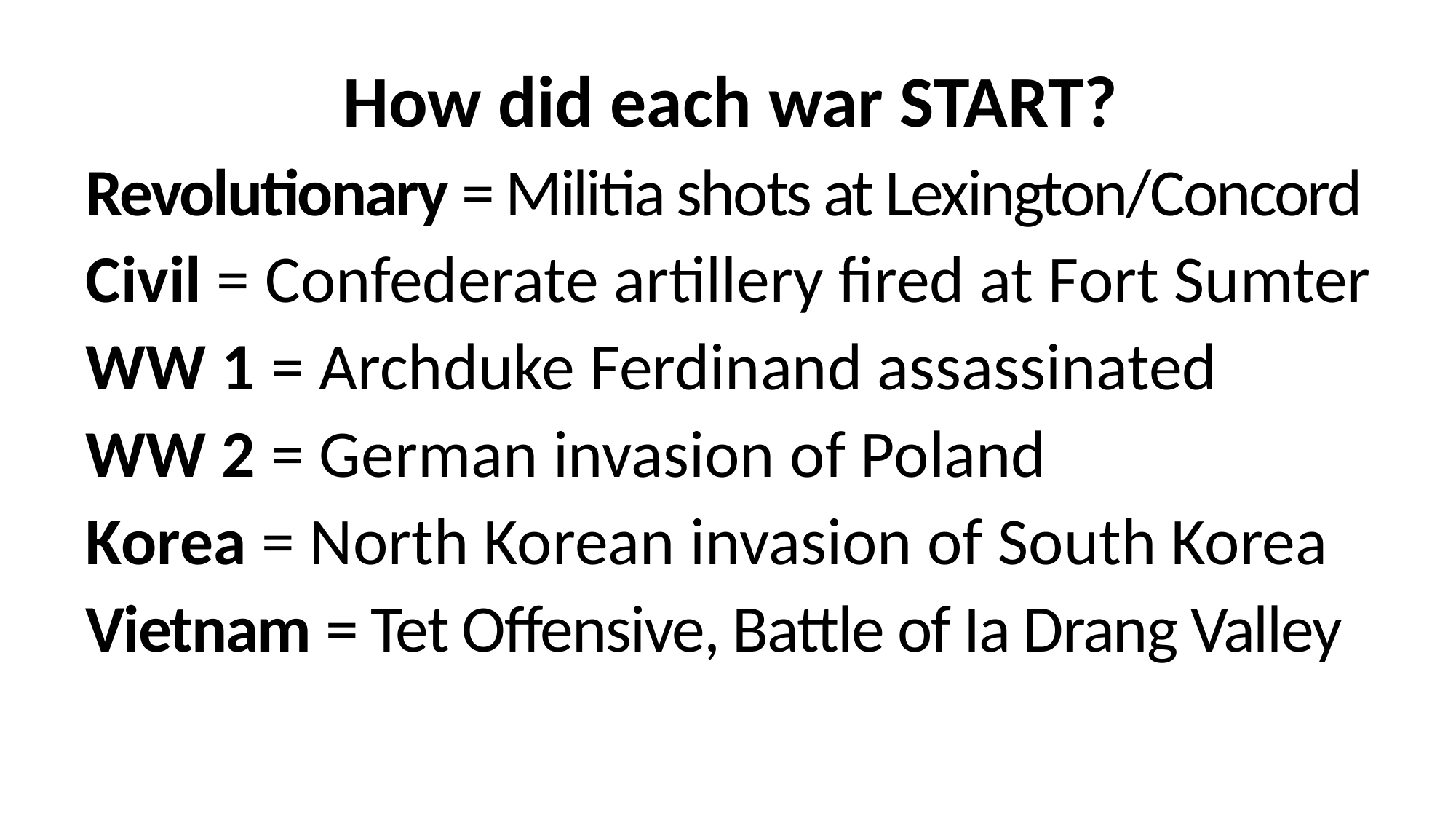

How did each war START?
Revolutionary = Militia shots at Lexington/Concord
Civil = Confederate artillery fired at Fort Sumter
WW 1 = Archduke Ferdinand assassinated
WW 2 = German invasion of Poland
Korea = North Korean invasion of South Korea
Vietnam = Tet Offensive, Battle of Ia Drang Valley